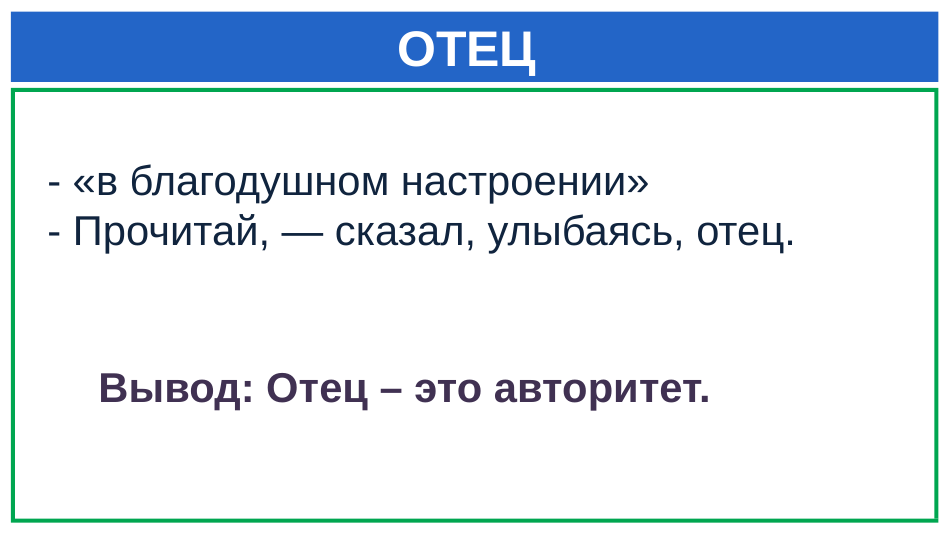

# ОТЕЦ
- «в благодушном настроении»
- Прочитай, — сказал, улыбаясь, отец.
 Вывод: Отец – это авторитет.